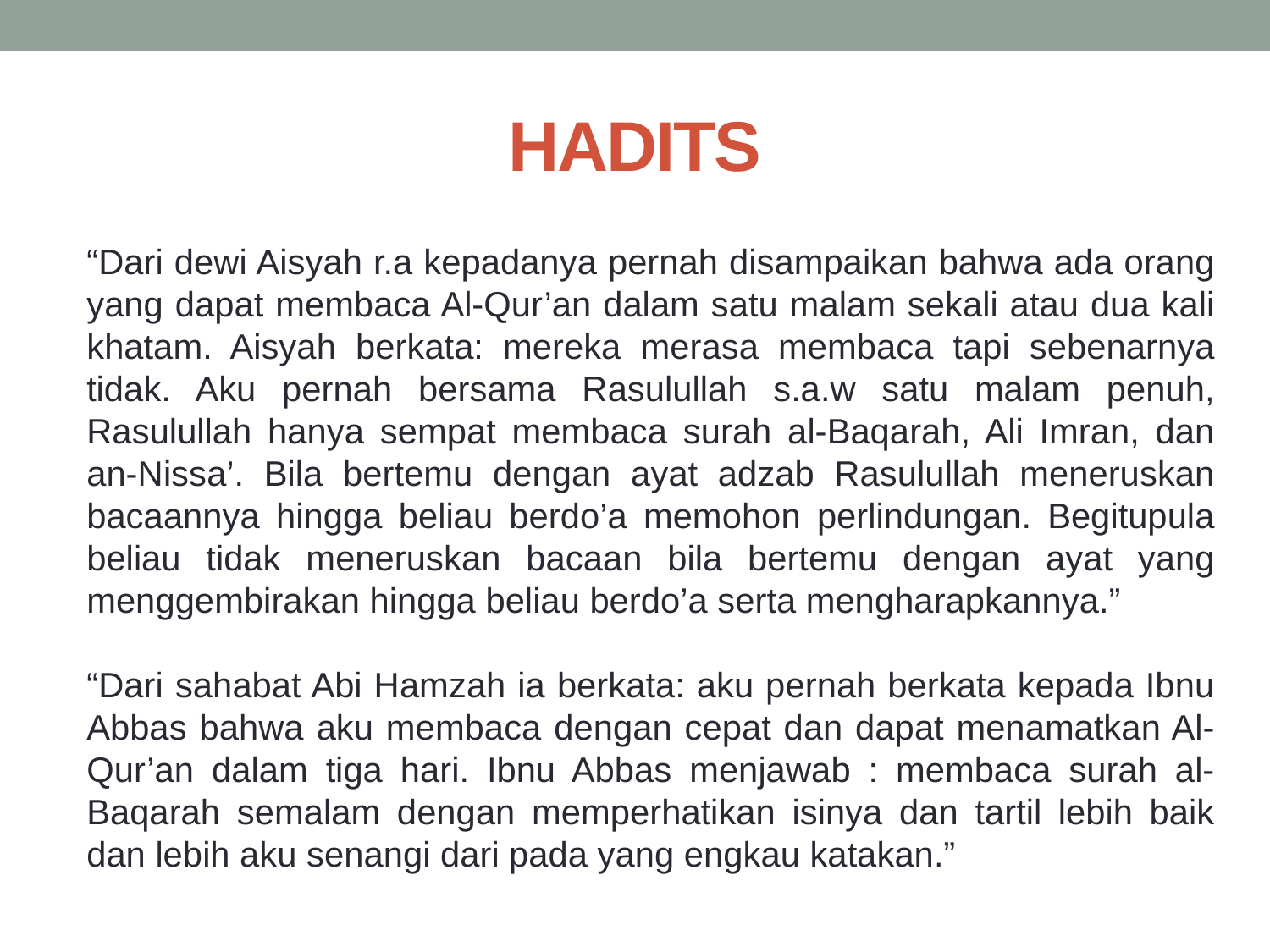

# HADITS
“Dari dewi Aisyah r.a kepadanya pernah disampaikan bahwa ada orang yang dapat membaca Al-Qur’an dalam satu malam sekali atau dua kali khatam. Aisyah berkata: mereka merasa membaca tapi sebenarnya tidak. Aku pernah bersama Rasulullah s.a.w satu malam penuh, Rasulullah hanya sempat membaca surah al-Baqarah, Ali Imran, dan an-Nissa’. Bila bertemu dengan ayat adzab Rasulullah meneruskan bacaannya hingga beliau berdo’a memohon perlindungan. Begitupula beliau tidak meneruskan bacaan bila bertemu dengan ayat yang menggembirakan hingga beliau berdo’a serta mengharapkannya.”

“Dari sahabat Abi Hamzah ia berkata: aku pernah berkata kepada Ibnu Abbas bahwa aku membaca dengan cepat dan dapat menamatkan Al-Qur’an dalam tiga hari. Ibnu Abbas menjawab : membaca surah al-Baqarah semalam dengan memperhatikan isinya dan tartil lebih baik dan lebih aku senangi dari pada yang engkau katakan.”